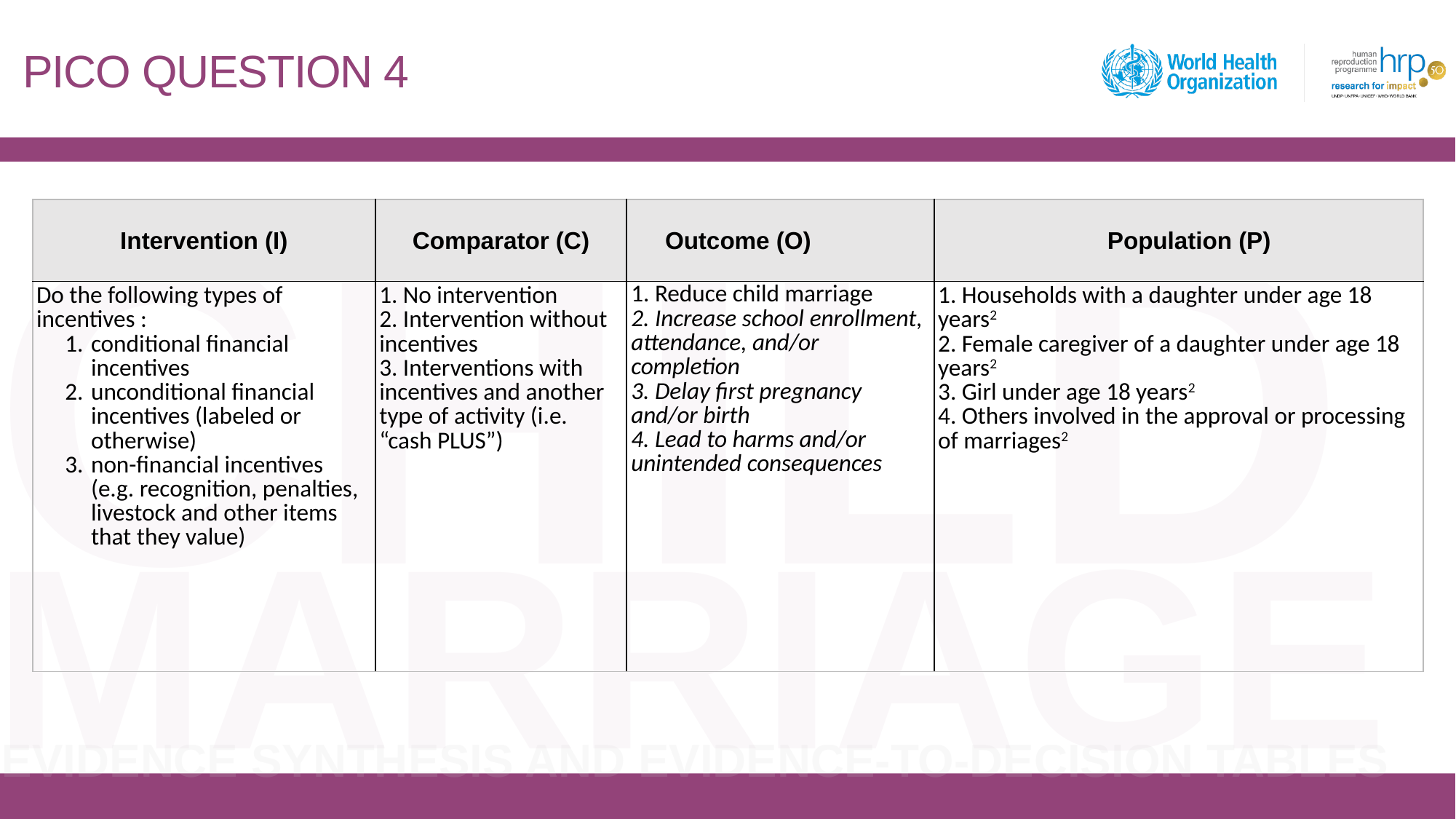

# PICO QUESTION 4
| Intervention (I) | Comparator (C) | Outcome (O) | Population (P) |
| --- | --- | --- | --- |
| Do the following types of incentives : conditional financial incentives  unconditional financial incentives (labeled or otherwise) non-financial incentives (e.g. recognition, penalties, livestock and other items that they value) | No intervention  Intervention without incentives  Interventions with incentives and another type of activity (i.e. “cash PLUS”) | Reduce child marriage  Increase school enrollment, attendance, and/or completion  Delay first pregnancy and/or birth  Lead to harms and/or unintended consequences | Households with a daughter under age 18 years2  Female caregiver of a daughter under age 18 years2  Girl under age 18 years2  Others involved in the approval or processing of marriages2 |